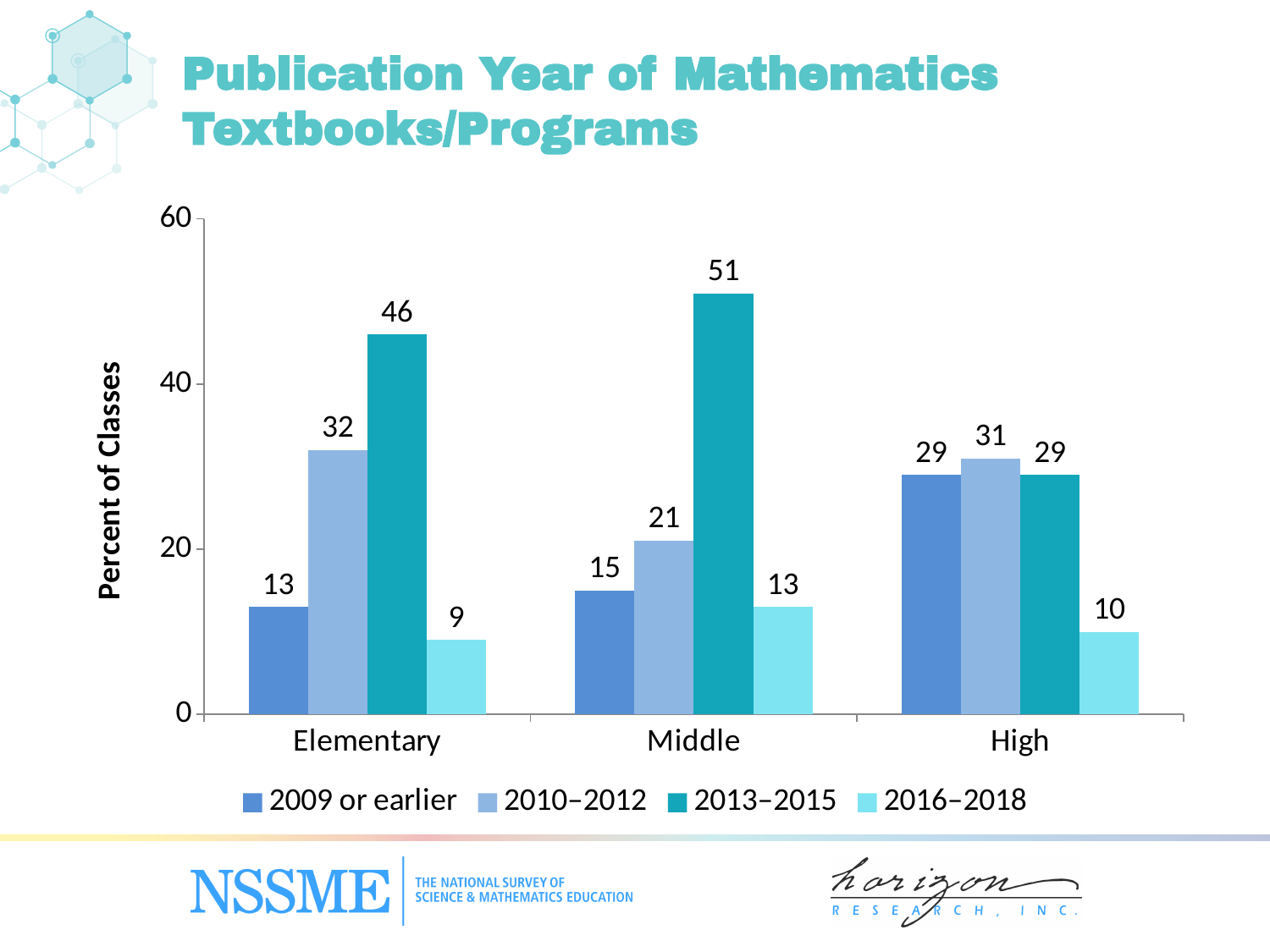

# Publication Year of Mathematics Textbooks/Programs

### Chart

| Category | 2009 or earlier | 2010–2012 | 2013–2015 | 2016–2018 |
|---|---|---|---|---|
| Elementary | 13.0 | 32.0 | 46.0 | 9.0 |
| Middle | 15.0 | 21.0 | 51.0 | 13.0 |
| High | 29.0 | 31.0 | 29.0 | 10.0 |